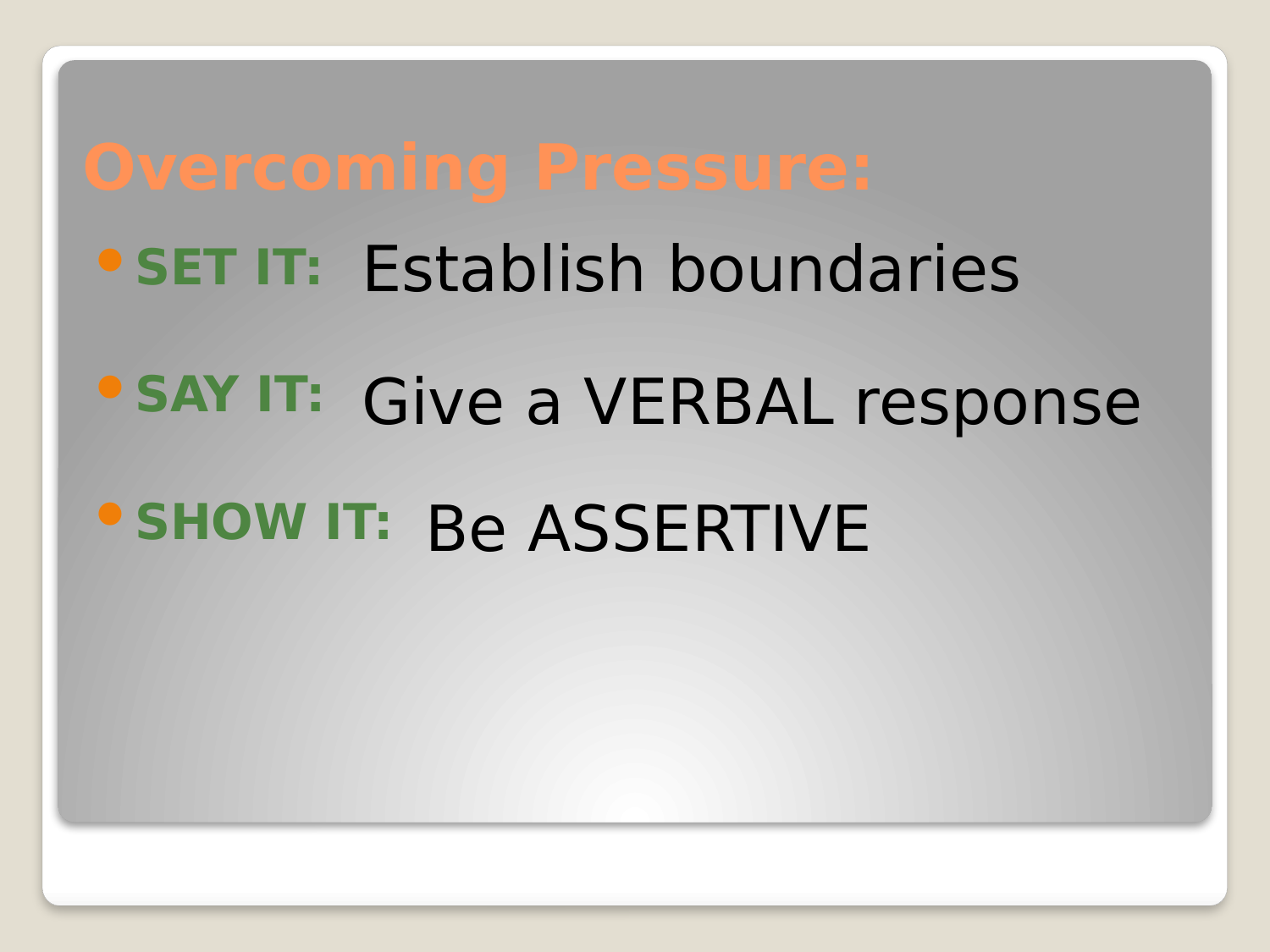

# Overcoming Pressure:
Establish boundaries
SET IT:

SAY IT:

SHOW IT:
Give a VERBAL response
Be ASSERTIVE